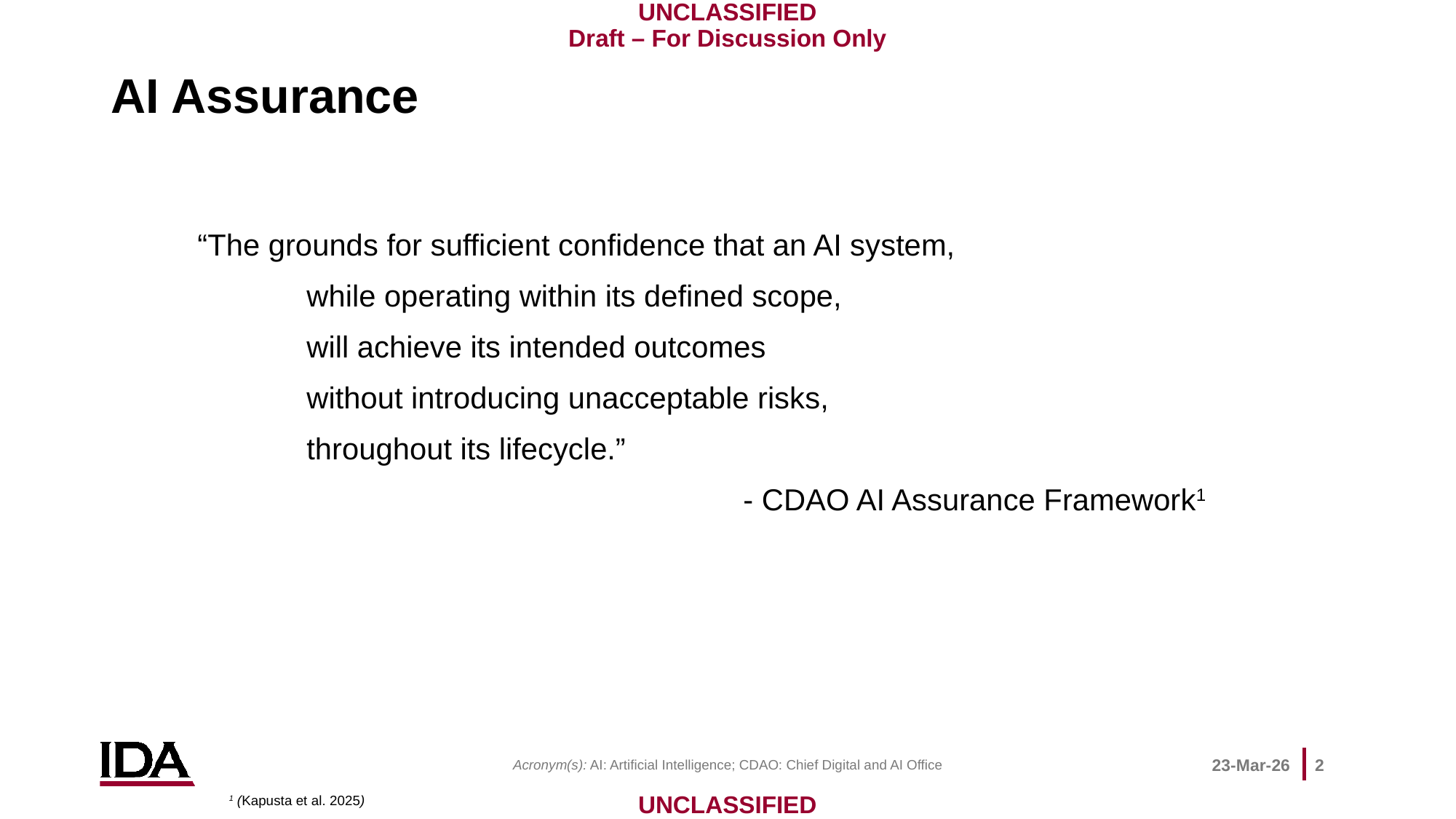

# AI Assurance

“The grounds for sufficient confidence that an AI system,
	while operating within its defined scope,
	will achieve its intended outcomes
	without introducing unacceptable risks,
	throughout its lifecycle.”
					- CDAO AI Assurance Framework1
23-Mar-26
2
Acronym(s): AI: Artificial Intelligence; CDAO: Chief Digital and AI Office
1 (Kapusta et al. 2025)